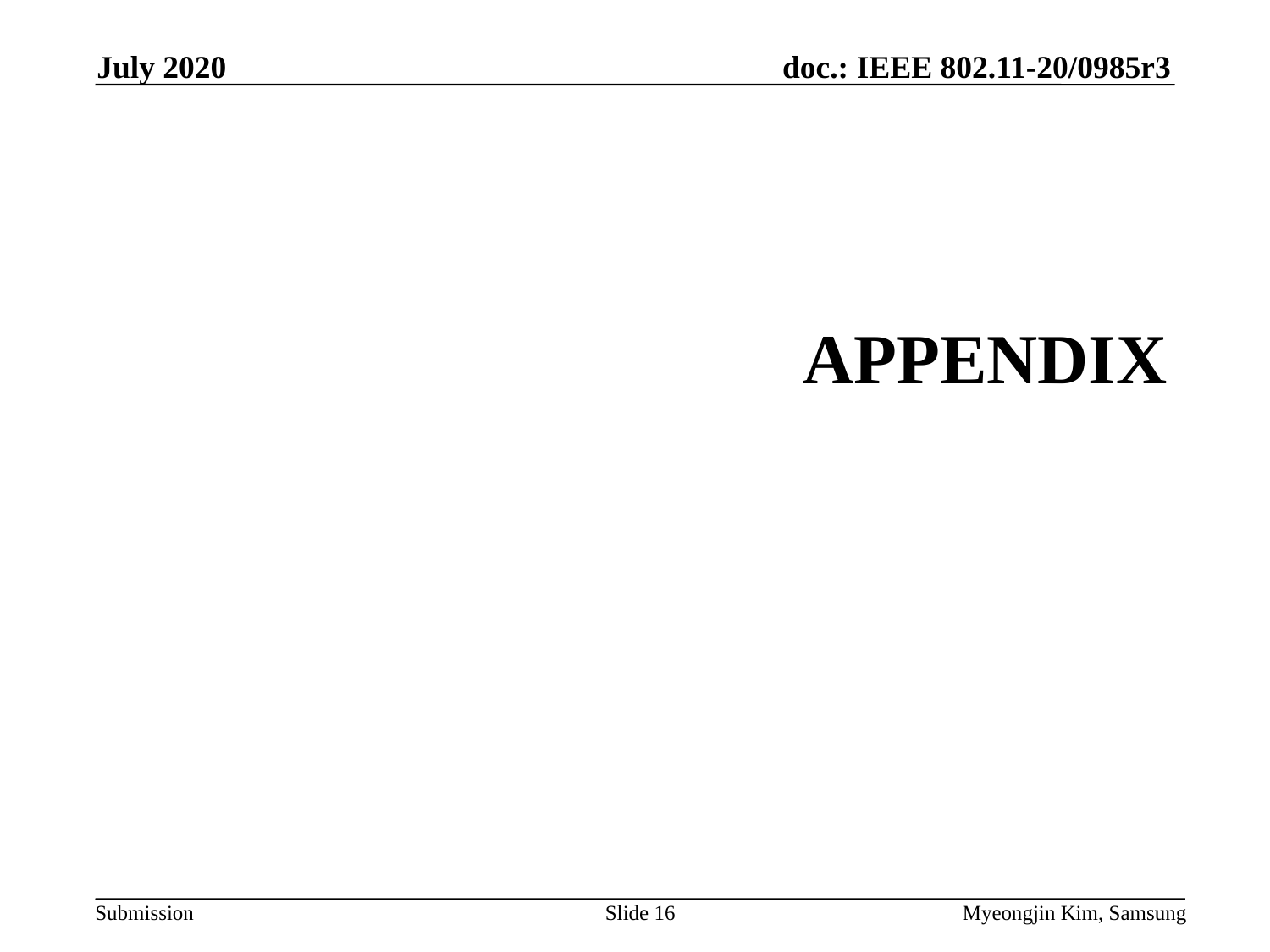

July 2020
# Appendix
Slide 16
Myeongjin Kim, Samsung